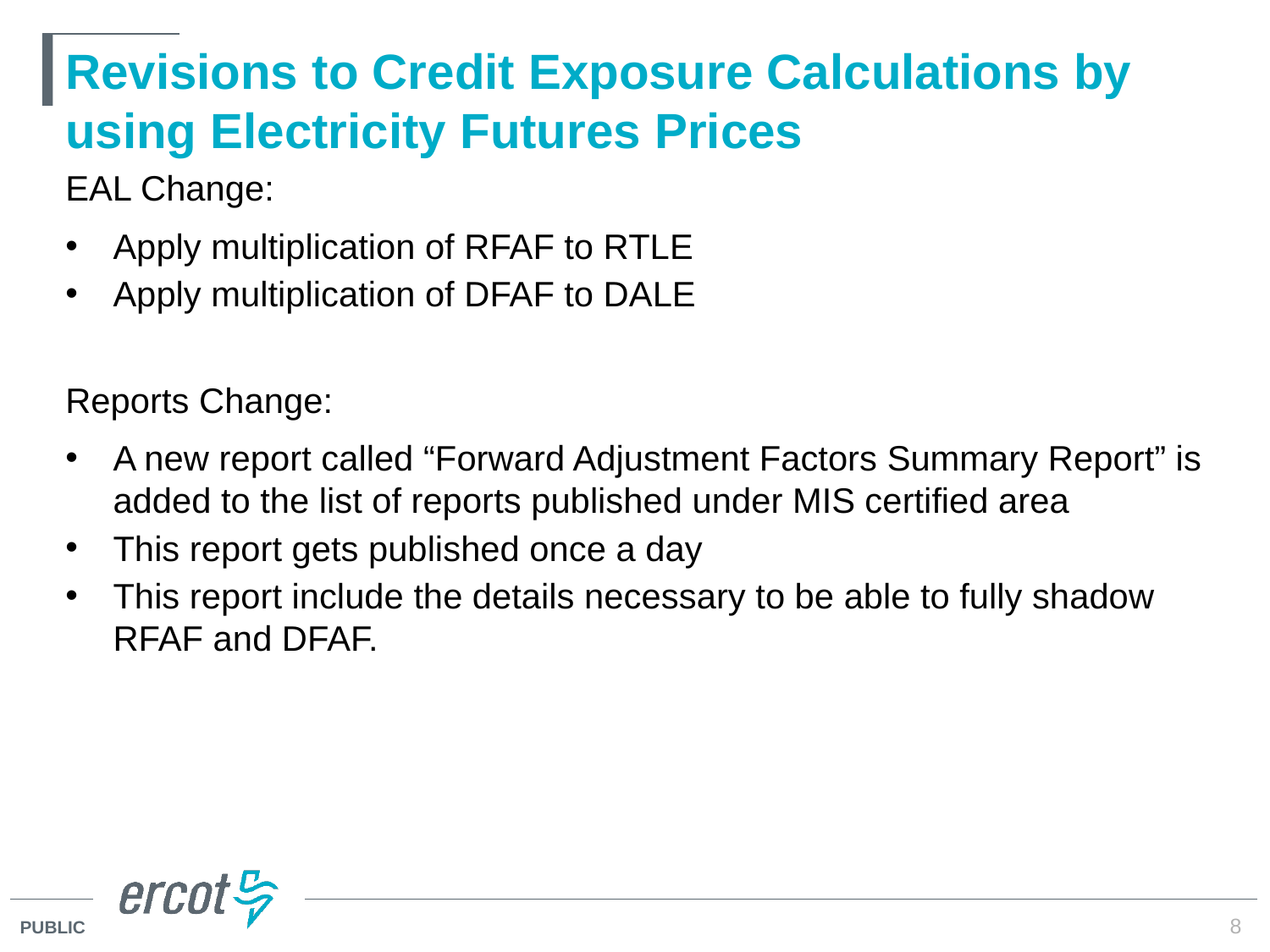

# Revisions to Credit Exposure Calculations by using Electricity Futures Prices
EAL Change:
Apply multiplication of RFAF to RTLE
Apply multiplication of DFAF to DALE

Reports Change:
A new report called “Forward Adjustment Factors Summary Report” is added to the list of reports published under MIS certified area
This report gets published once a day
This report include the details necessary to be able to fully shadow RFAF and DFAF.
8